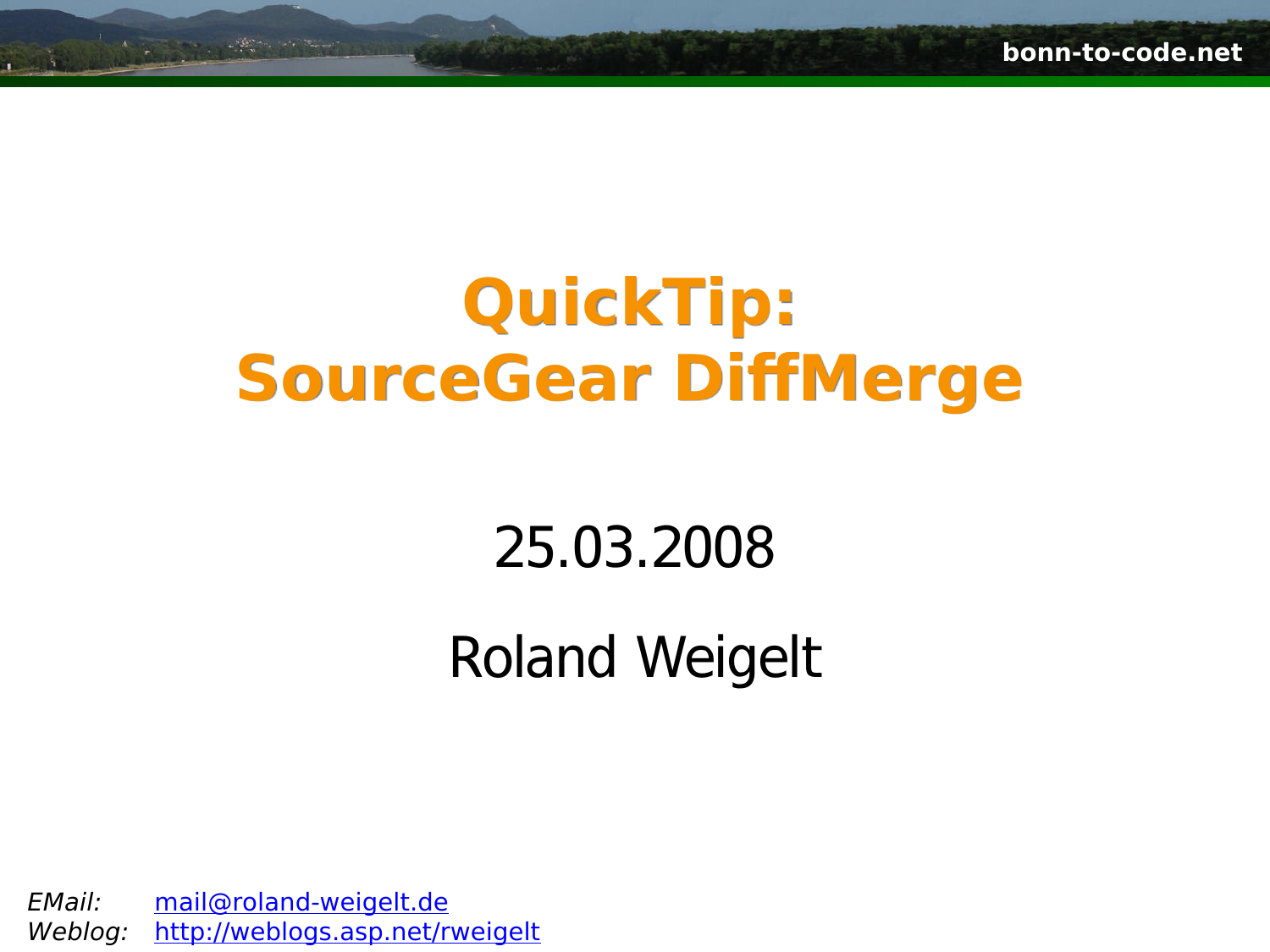

# QuickTip: SourceGear DiffMerge
25.03.2008
Roland Weigelt
EMail:		mail@roland-weigelt.de
Weblog:	http://weblogs.asp.net/rweigelt